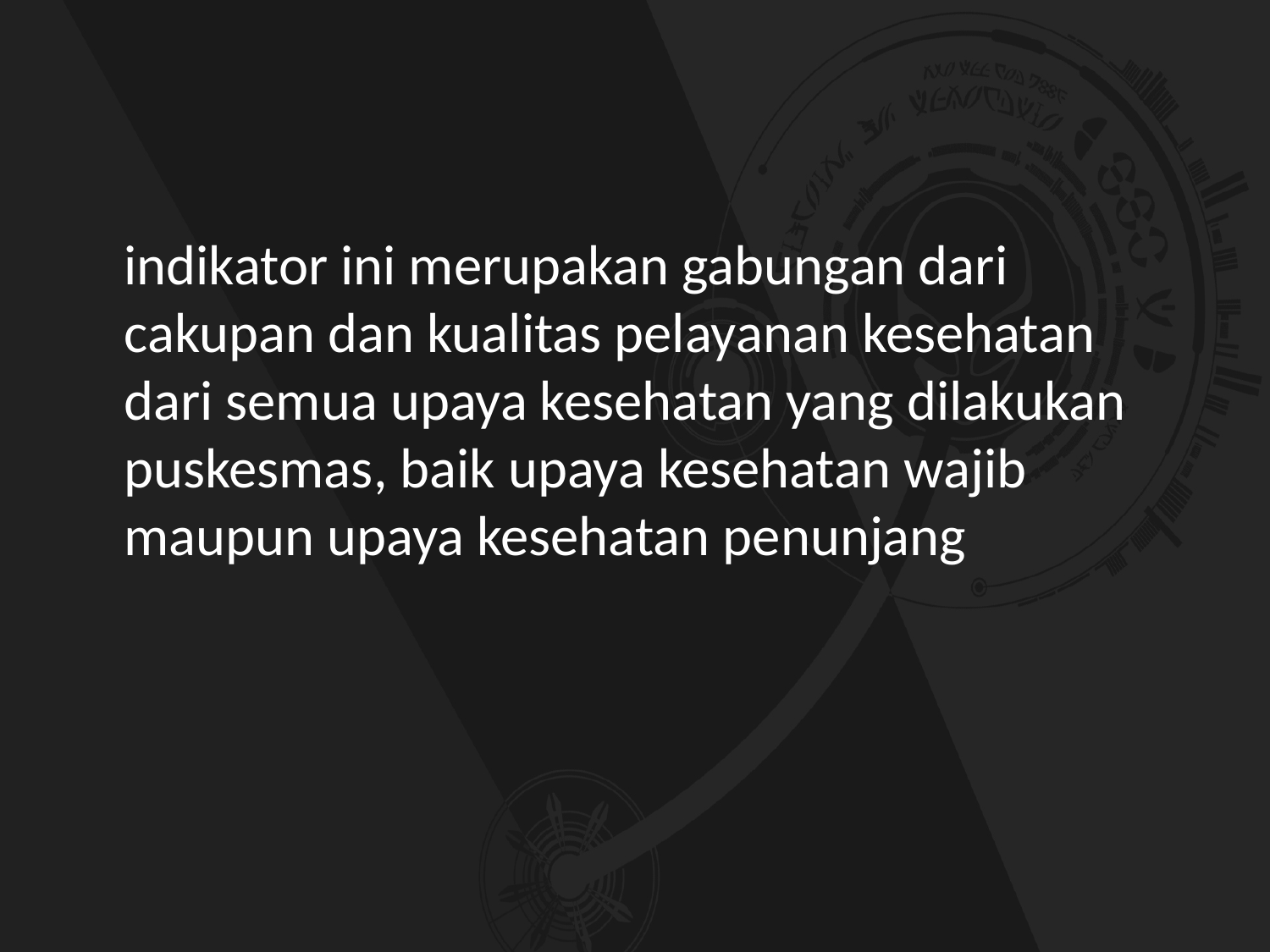

#
	indikator ini merupakan gabungan dari cakupan dan kualitas pelayanan kesehatan dari semua upaya kesehatan yang dilakukan puskesmas, baik upaya kesehatan wajib maupun upaya kesehatan penunjang